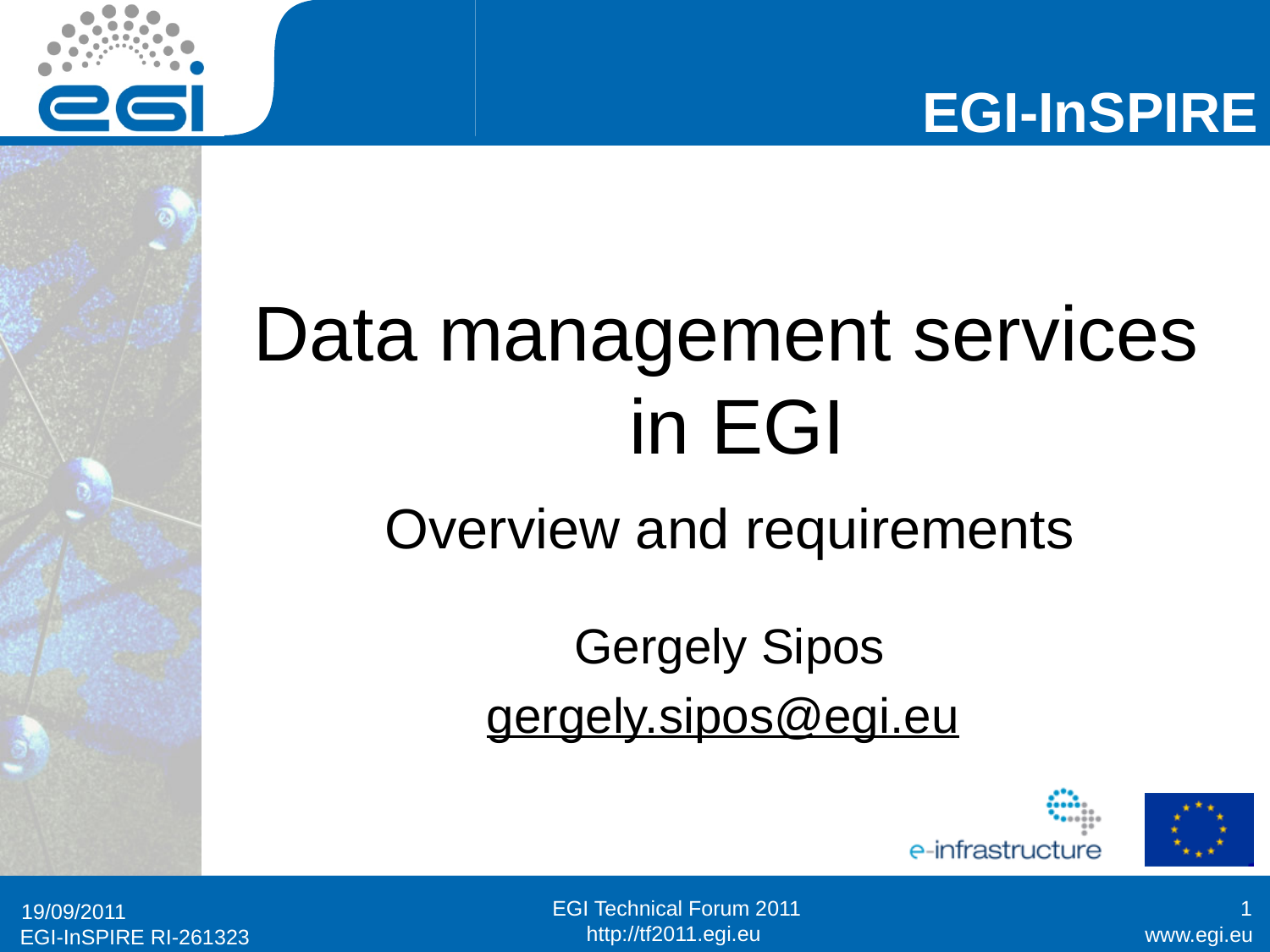

# Data management services in EGI
Overview and requirements

Gergely Sipos
gergely.sipos@egi.eu
1
19/09/2011